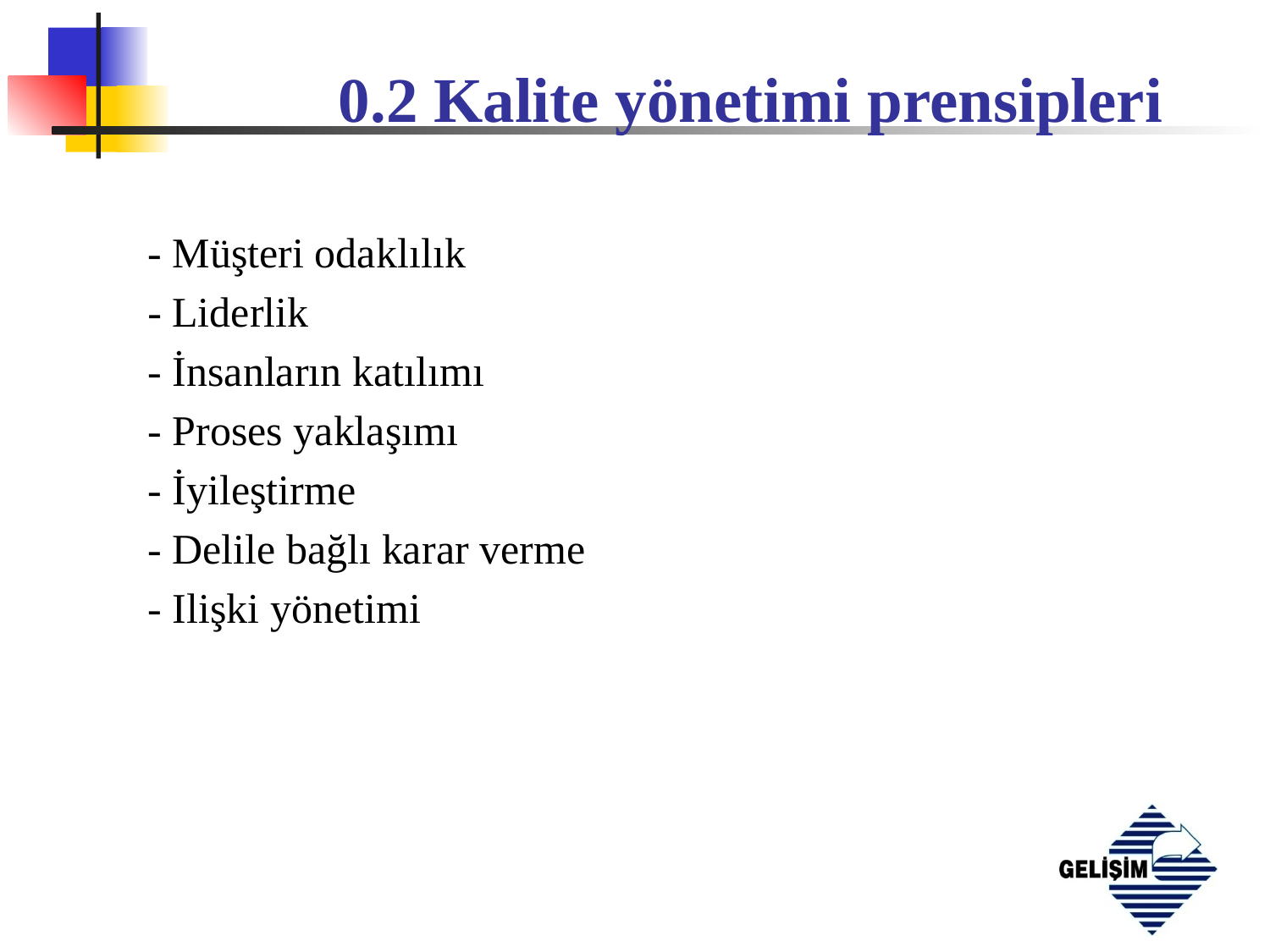

0.2 Kalite yönetimi prensipleri

- Müşteri odaklılık
- Liderlik
- İnsanların katılımı
- Proses yaklaşımı
- İyileştirme
- Delile bağlı karar verme
- Ilişki yönetimi